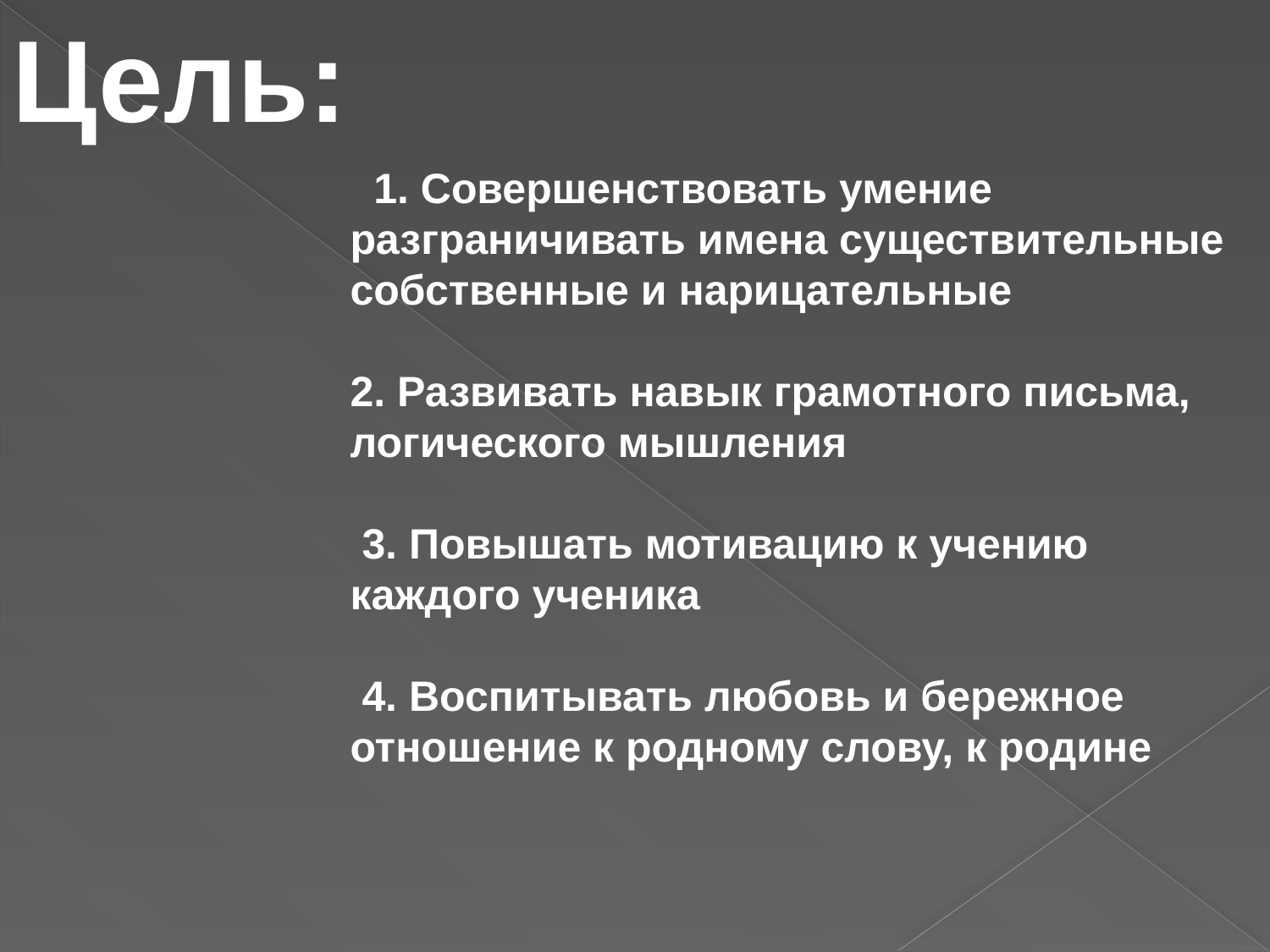

Цель:

  1. Совершенствовать умение разграничивать имена существительные собственные и нарицательные

2. Развивать навык грамотного письма, логического мышления

 3. Повышать мотивацию к учению каждого ученика

 4. Воспитывать любовь и бережное отношение к родному слову, к родине